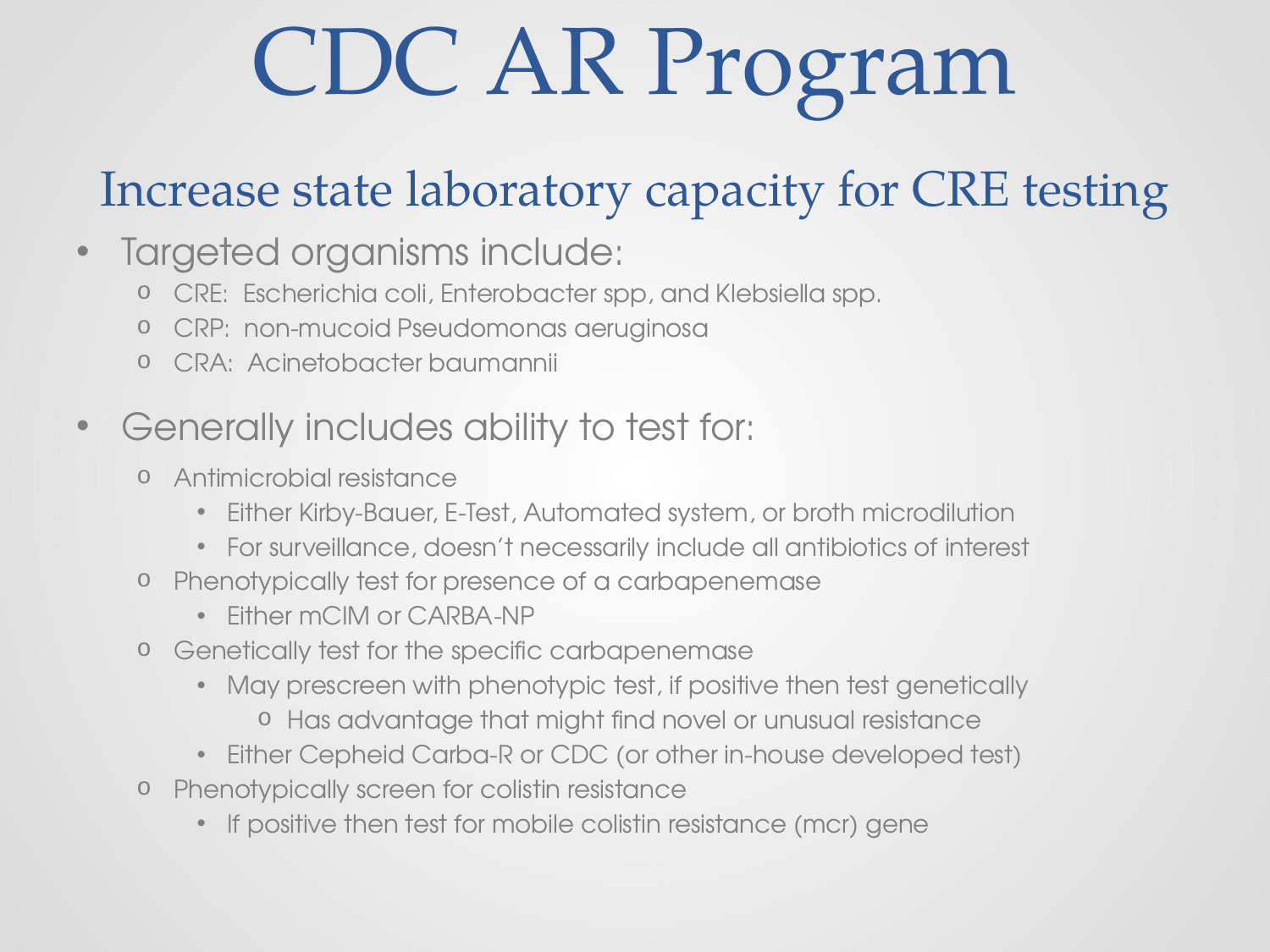

# CDC AR Program Increase state laboratory capacity for CRE testing
Targeted organisms include:
CRE:  Escherichia coli, Enterobacter spp, and Klebsiella spp.
CRP:  non-mucoid Pseudomonas aeruginosa
CRA:  Acinetobacter baumannii
Generally includes ability to test for:
Antimicrobial resistance
Either Kirby-Bauer, E-Test, Automated system, or broth microdilution
For surveillance, doesn’t necessarily include all antibiotics of interest
Phenotypically test for presence of a carbapenemase
Either mCIM or CARBA-NP
Genetically test for the specific carbapenemase
May prescreen with phenotypic test, if positive then test genetically
Has advantage that might find novel or unusual resistance
Either Cepheid Carba-R or CDC (or other in-house developed test)
Phenotypically screen for colistin resistance
If positive then test for mobile colistin resistance (mcr) gene